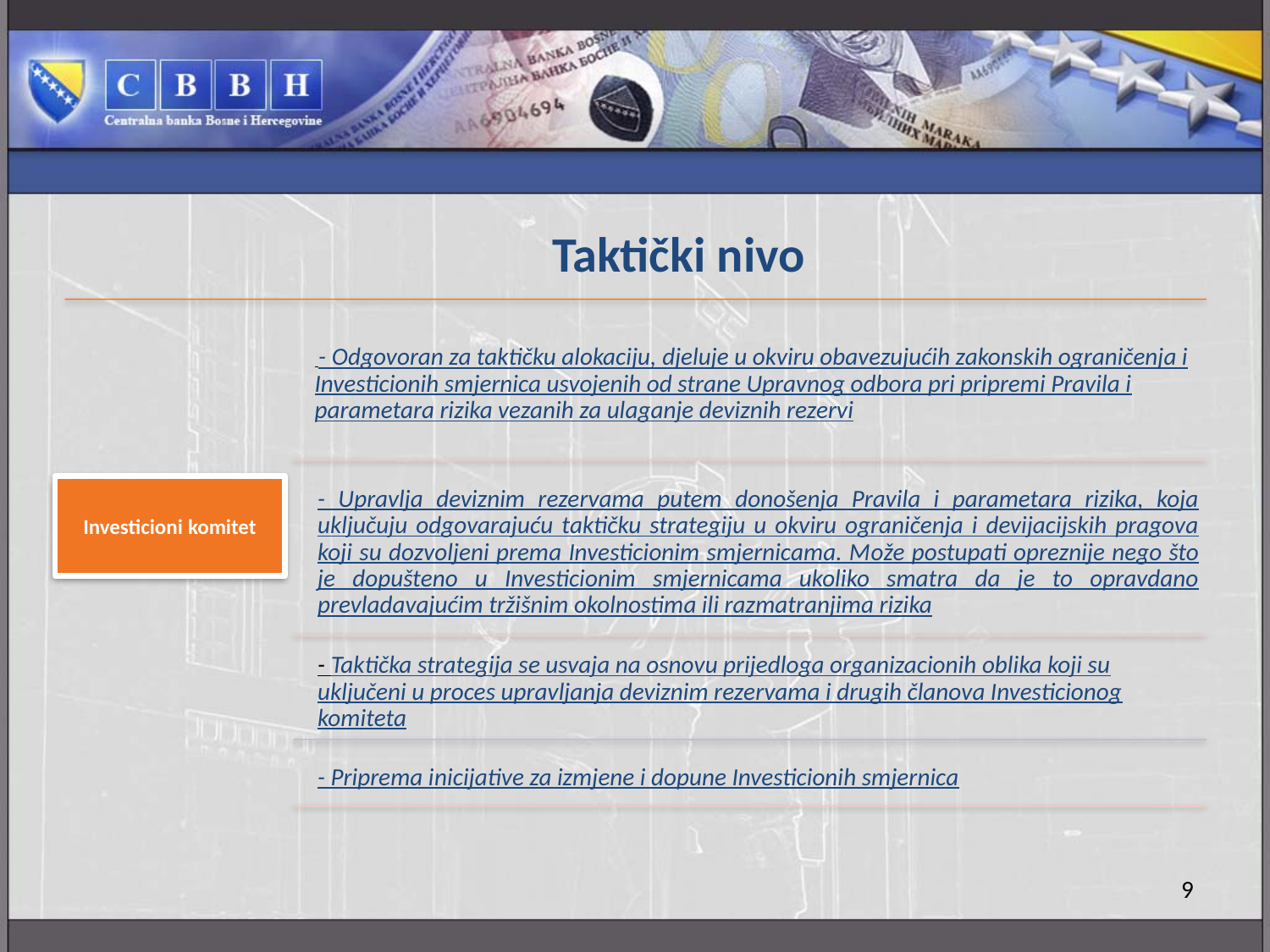

# Taktički nivo

 - Odgovoran za taktičku alokaciju, djeluje u okviru obavezujućih zakonskih ograničenja i Investicionih smjernica usvojenih od strane Upravnog odbora pri pripremi Pravila i parametara rizika vezanih za ulaganje deviznih rezervi
- Upravlja deviznim rezervama putem donošenja Pravila i parametara rizika, koja uključuju odgovarajuću taktičku strategiju u okviru ograničenja i devijacijskih pragova koji su dozvoljeni prema Investicionim smjernicama. Može postupati opreznije nego što je dopušteno u Investicionim smjernicama ukoliko smatra da je to opravdano prevladavajućim tržišnim okolnostima ili razmatranjima rizika
- Taktička strategija se usvaja na osnovu prijedloga organizacionih oblika koji su uključeni u proces upravljanja deviznim rezervama i drugih članova Investicionog komiteta
- Priprema inicijative za izmjene i dopune Investicionih smjernica
Investicioni komitet
9